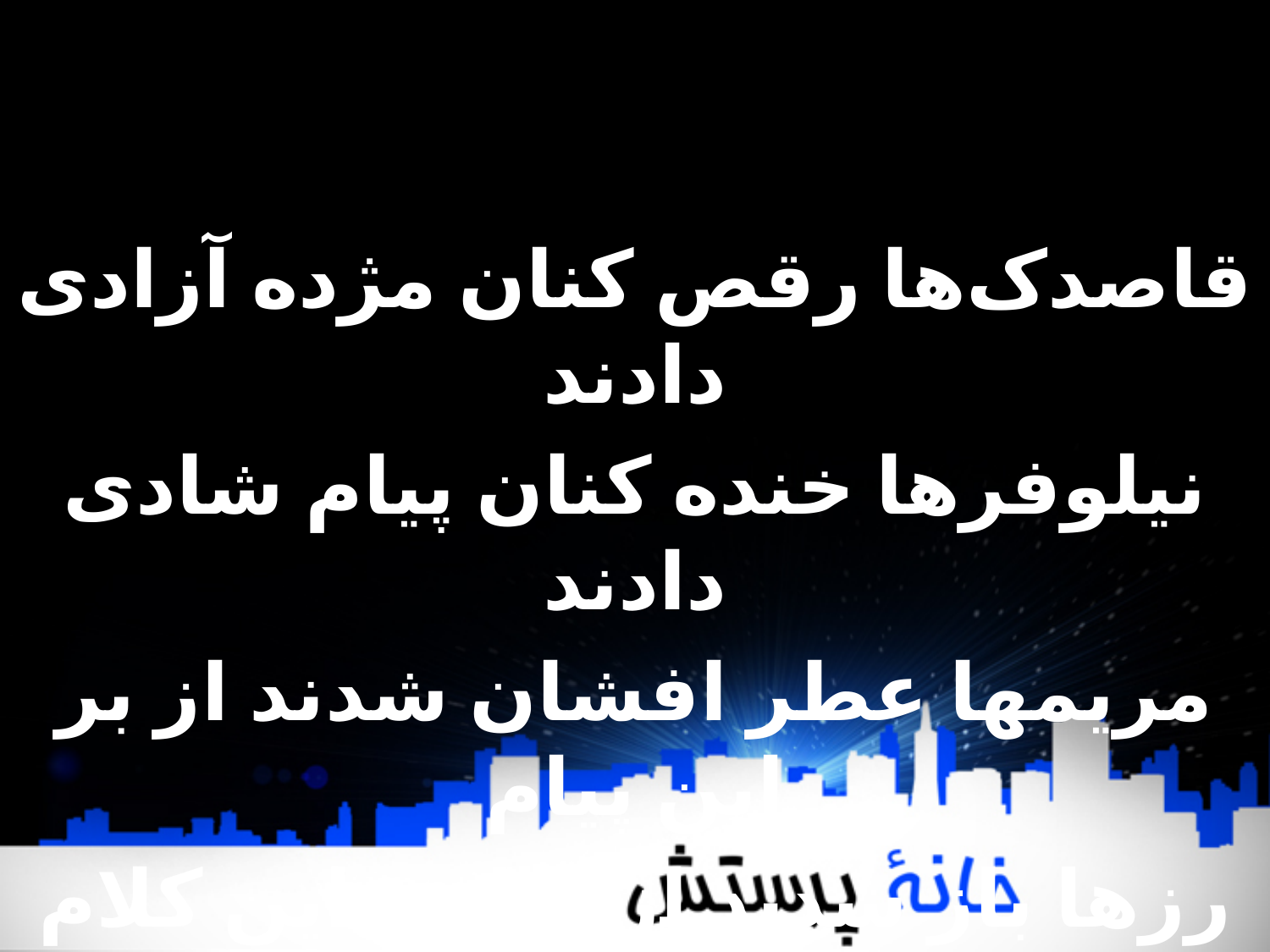

قاصدک‌ها رقص کنان مژده آزادی دادند
نیلوفرها خنده کنان پیام شادی دادند
مریمها عطر افشان شدند از بر این پیام
رز‌ها باز شدند از شادی این کلام